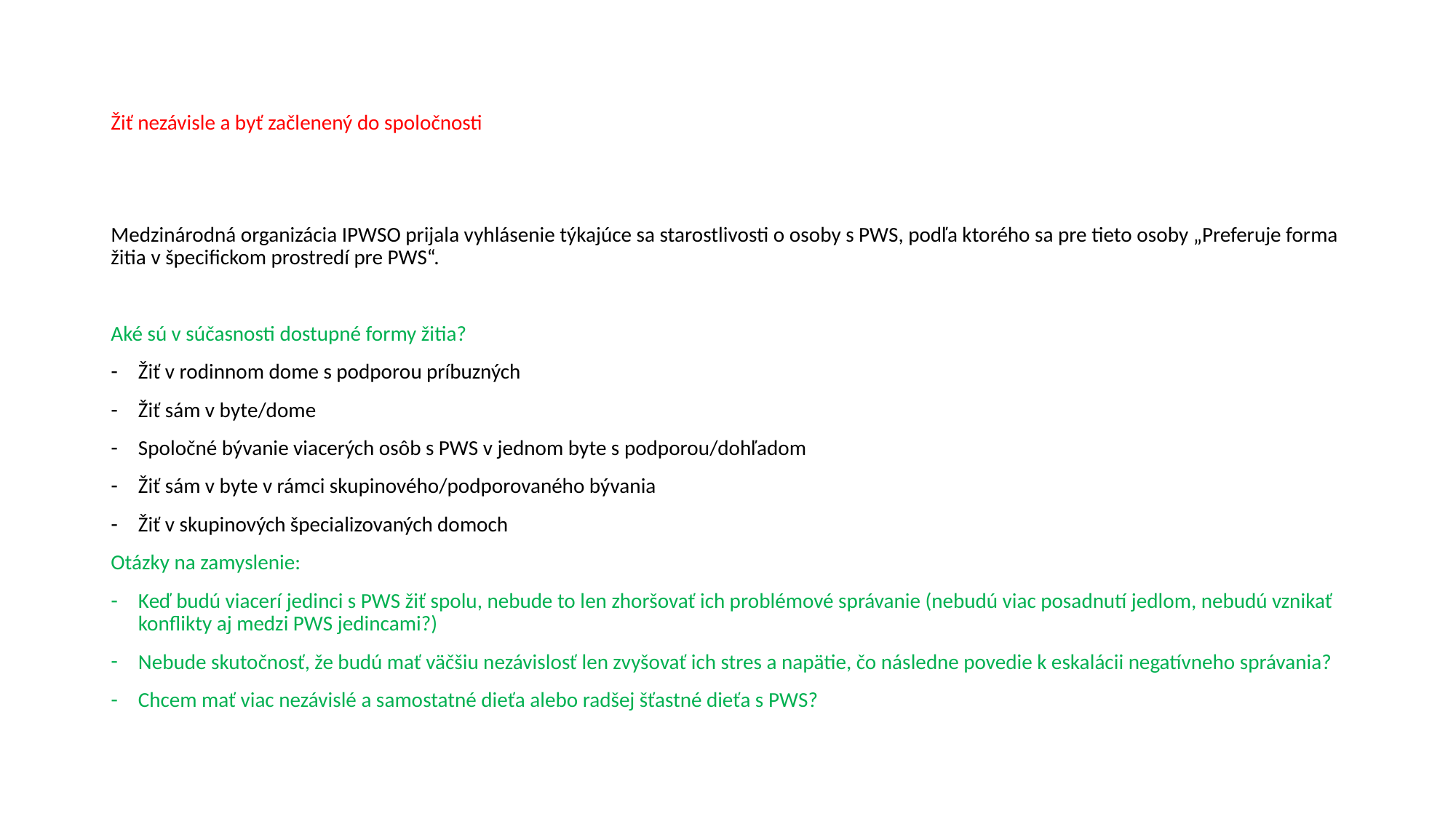

# Žiť nezávisle a byť začlenený do spoločnosti
Medzinárodná organizácia IPWSO prijala vyhlásenie týkajúce sa starostlivosti o osoby s PWS, podľa ktorého sa pre tieto osoby „Preferuje forma žitia v špecifickom prostredí pre PWS“.

Aké sú v súčasnosti dostupné formy žitia?
Žiť v rodinnom dome s podporou príbuzných
Žiť sám v byte/dome
Spoločné bývanie viacerých osôb s PWS v jednom byte s podporou/dohľadom
Žiť sám v byte v rámci skupinového/podporovaného bývania
Žiť v skupinových špecializovaných domoch
Otázky na zamyslenie:
Keď budú viacerí jedinci s PWS žiť spolu, nebude to len zhoršovať ich problémové správanie (nebudú viac posadnutí jedlom, nebudú vznikať konflikty aj medzi PWS jedincami?)
Nebude skutočnosť, že budú mať väčšiu nezávislosť len zvyšovať ich stres a napätie, čo následne povedie k eskalácii negatívneho správania?
Chcem mať viac nezávislé a samostatné dieťa alebo radšej šťastné dieťa s PWS?